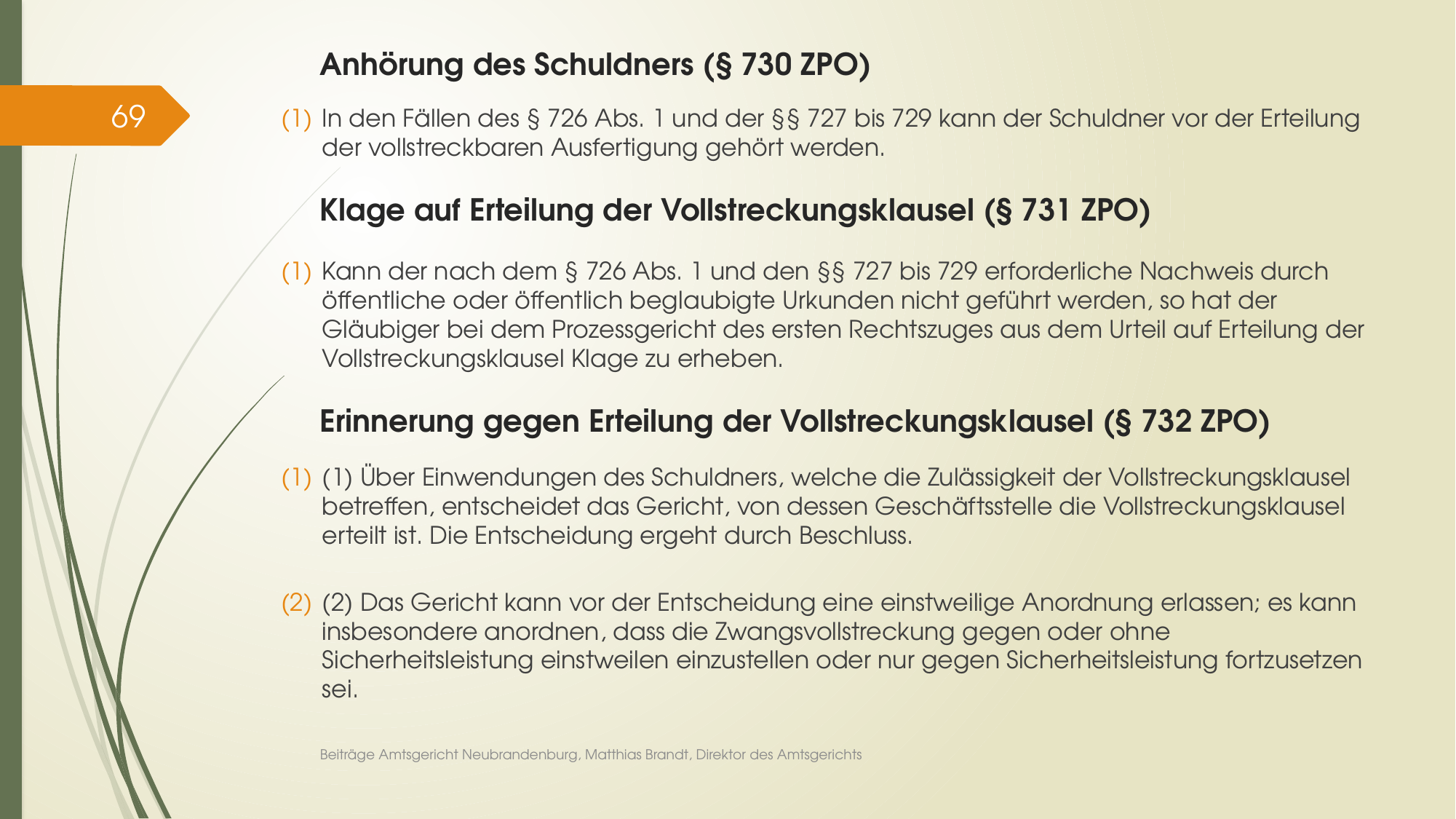

# Anhörung des Schuldners (§ 730 ZPO)
69
In den Fällen des § 726 Abs. 1 und der §§ 727 bis 729 kann der Schuldner vor der Erteilung der vollstreckbaren Ausfertigung gehört werden.
Klage auf Erteilung der Vollstreckungsklausel (§ 731 ZPO)
Kann der nach dem § 726 Abs. 1 und den §§ 727 bis 729 erforderliche Nachweis durch öffentliche oder öffentlich beglaubigte Urkunden nicht geführt werden, so hat der Gläubiger bei dem Prozessgericht des ersten Rechtszuges aus dem Urteil auf Erteilung der Vollstreckungsklausel Klage zu erheben.
Erinnerung gegen Erteilung der Vollstreckungsklausel (§ 732 ZPO)
(1) Über Einwendungen des Schuldners, welche die Zulässigkeit der Vollstreckungsklausel betreffen, entscheidet das Gericht, von dessen Geschäftsstelle die Vollstreckungsklausel erteilt ist. Die Entscheidung ergeht durch Beschluss.

(2) Das Gericht kann vor der Entscheidung eine einstweilige Anordnung erlassen; es kann insbesondere anordnen, dass die Zwangsvollstreckung gegen oder ohne Sicherheitsleistung einstweilen einzustellen oder nur gegen Sicherheitsleistung fortzusetzen sei.
Beiträge Amtsgericht Neubrandenburg, Matthias Brandt, Direktor des Amtsgerichts